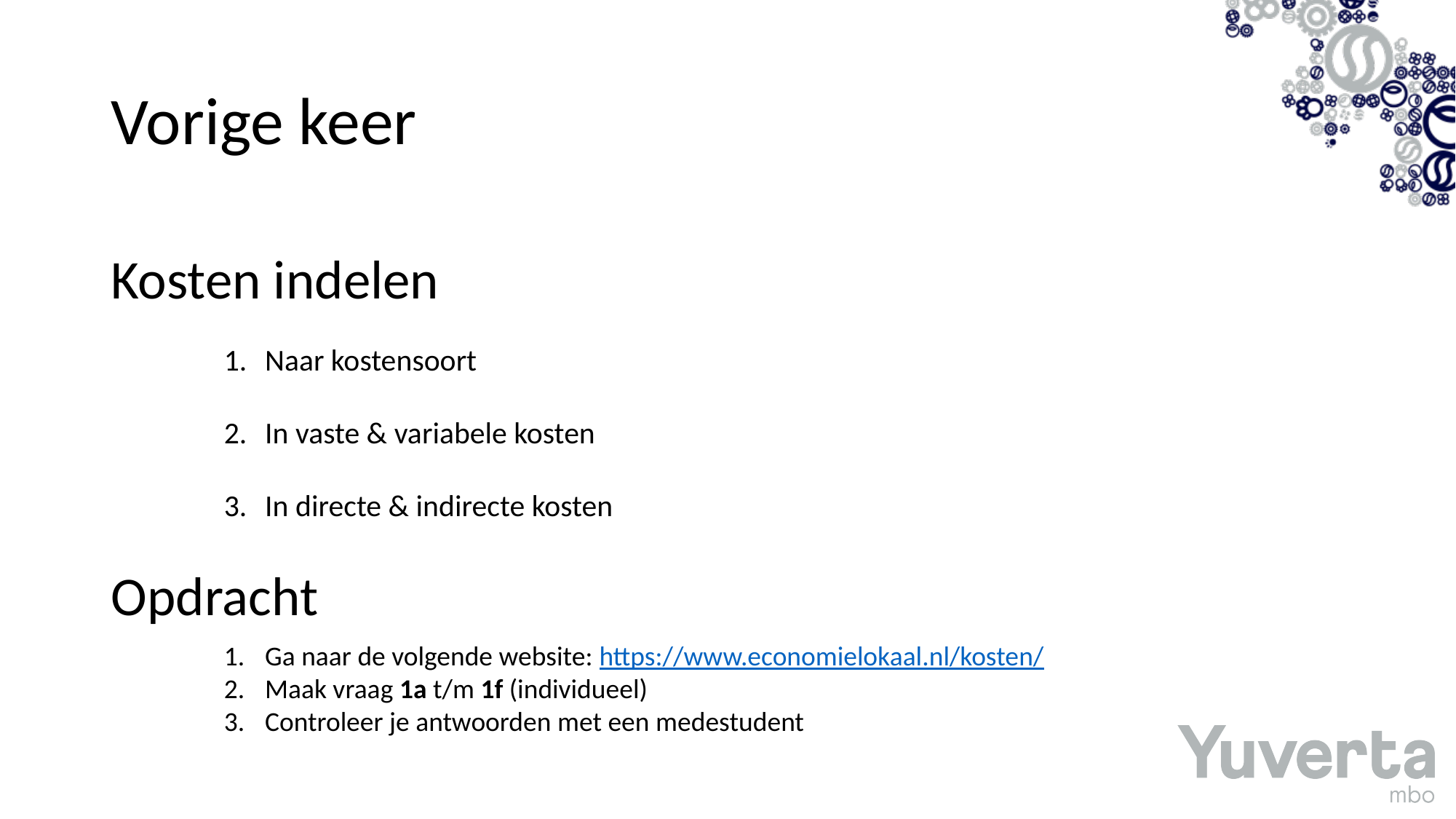

# Vorige keer
Kosten indelen
Naar kostensoort

In vaste & variabele kosten

In directe & indirecte kosten
Opdracht
Ga naar de volgende website: https://www.economielokaal.nl/kosten/
Maak vraag 1a t/m 1f (individueel)
Controleer je antwoorden met een medestudent